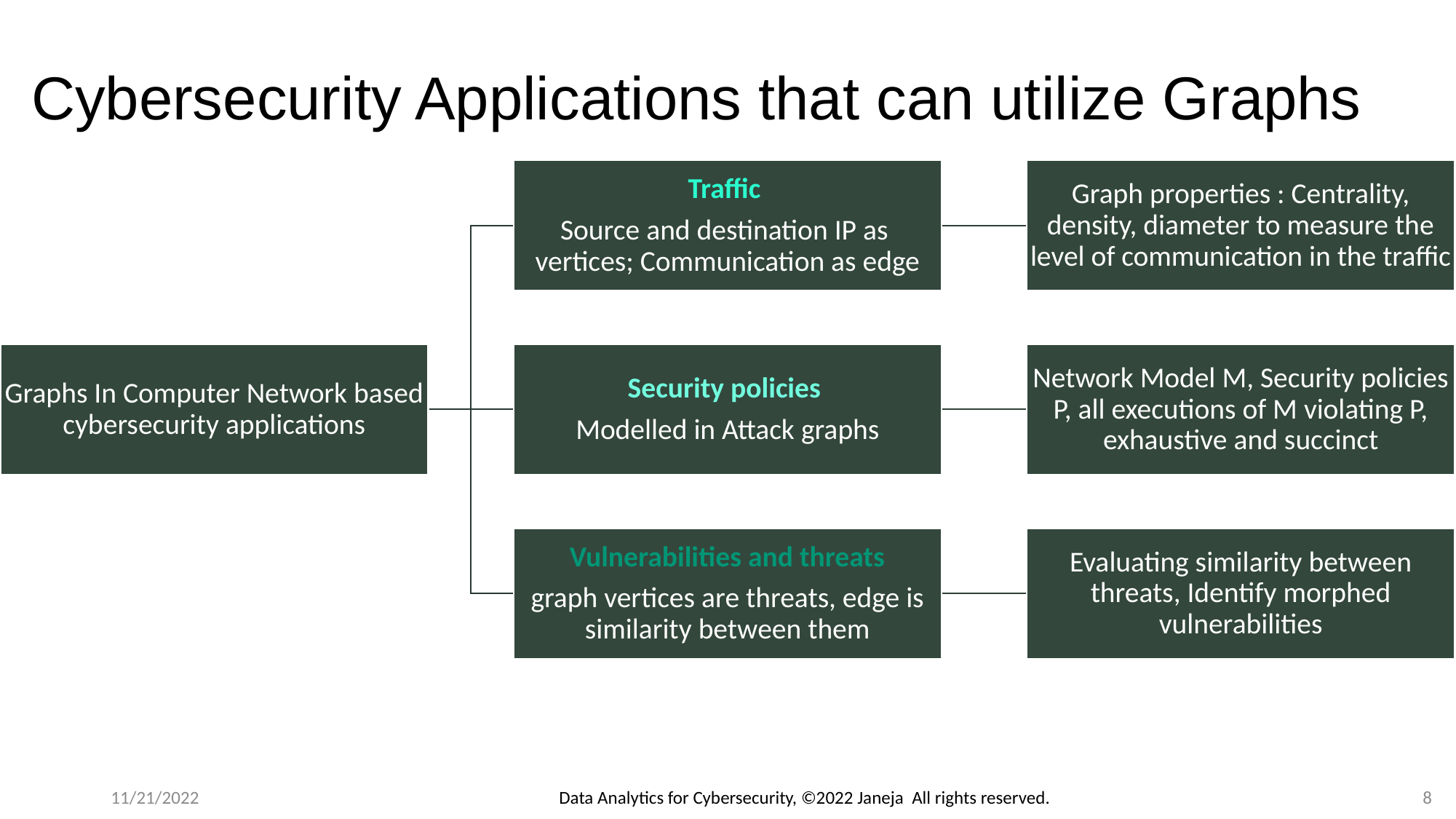

Graphs In Computer Network based cybersecurity applications
Traffic
Source and destination IP as  vertices; Communication as edge
Graph properties : Centrality, density, diameter to measure the level of communication in the traffic
Security policies
Modelled in Attack graphs
Network Model M, Security policies P, all executions of M violating P, exhaustive and succinct
Vulnerabilities and threats
graph vertices are threats, edge is similarity between them
Evaluating similarity between threats, Identify morphed vulnerabilities
# Cybersecurity Applications that can utilize Graphs
Data Analytics for Cybersecurity, ©2022 Janeja  All rights reserved.
11/21/2022
8